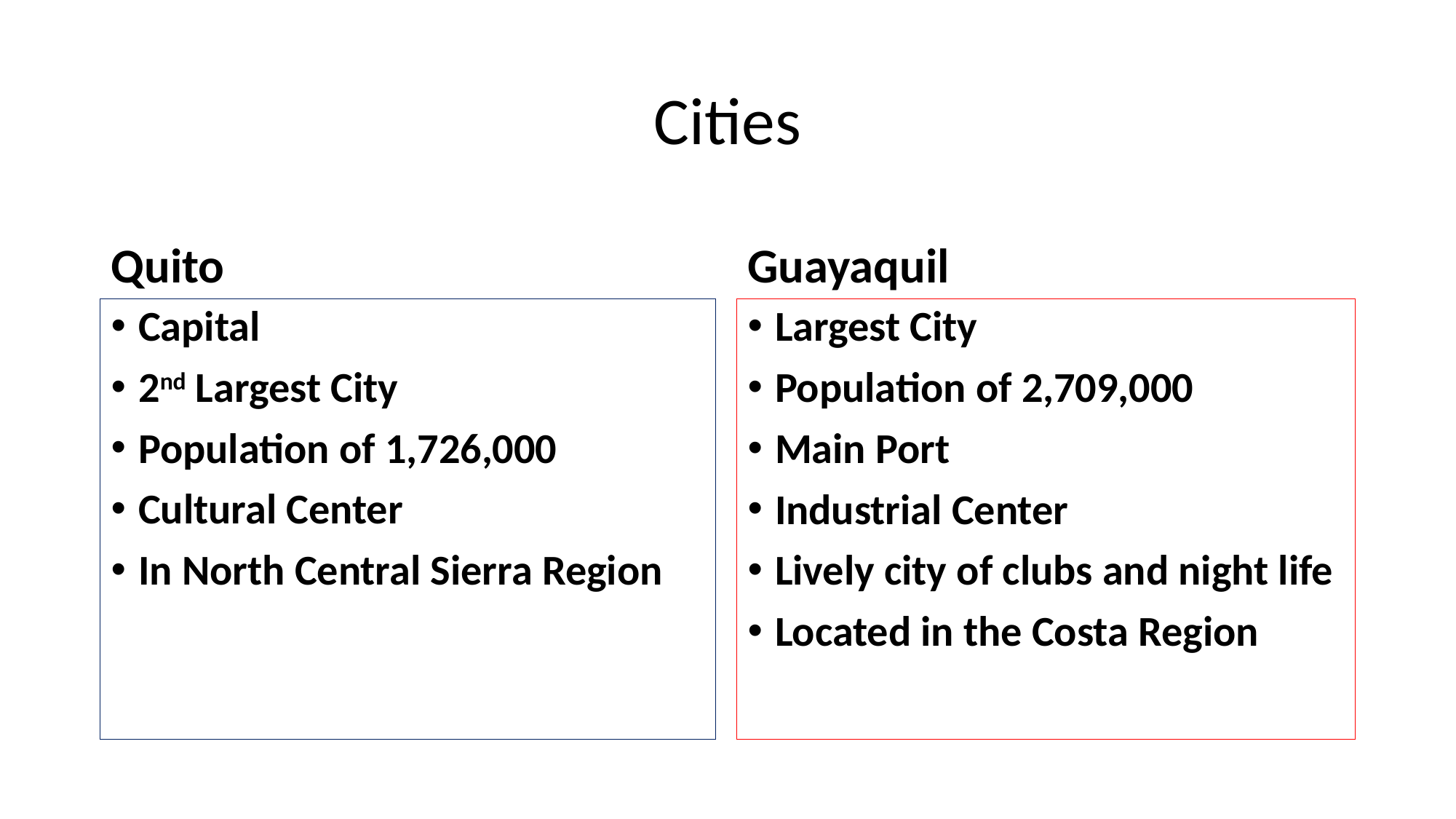

# Cities
Quito
Guayaquil
Capital
2nd Largest City
Population of 1,726,000
Cultural Center
In North Central Sierra Region
Largest City
Population of 2,709,000
Main Port
Industrial Center
Lively city of clubs and night life
Located in the Costa Region